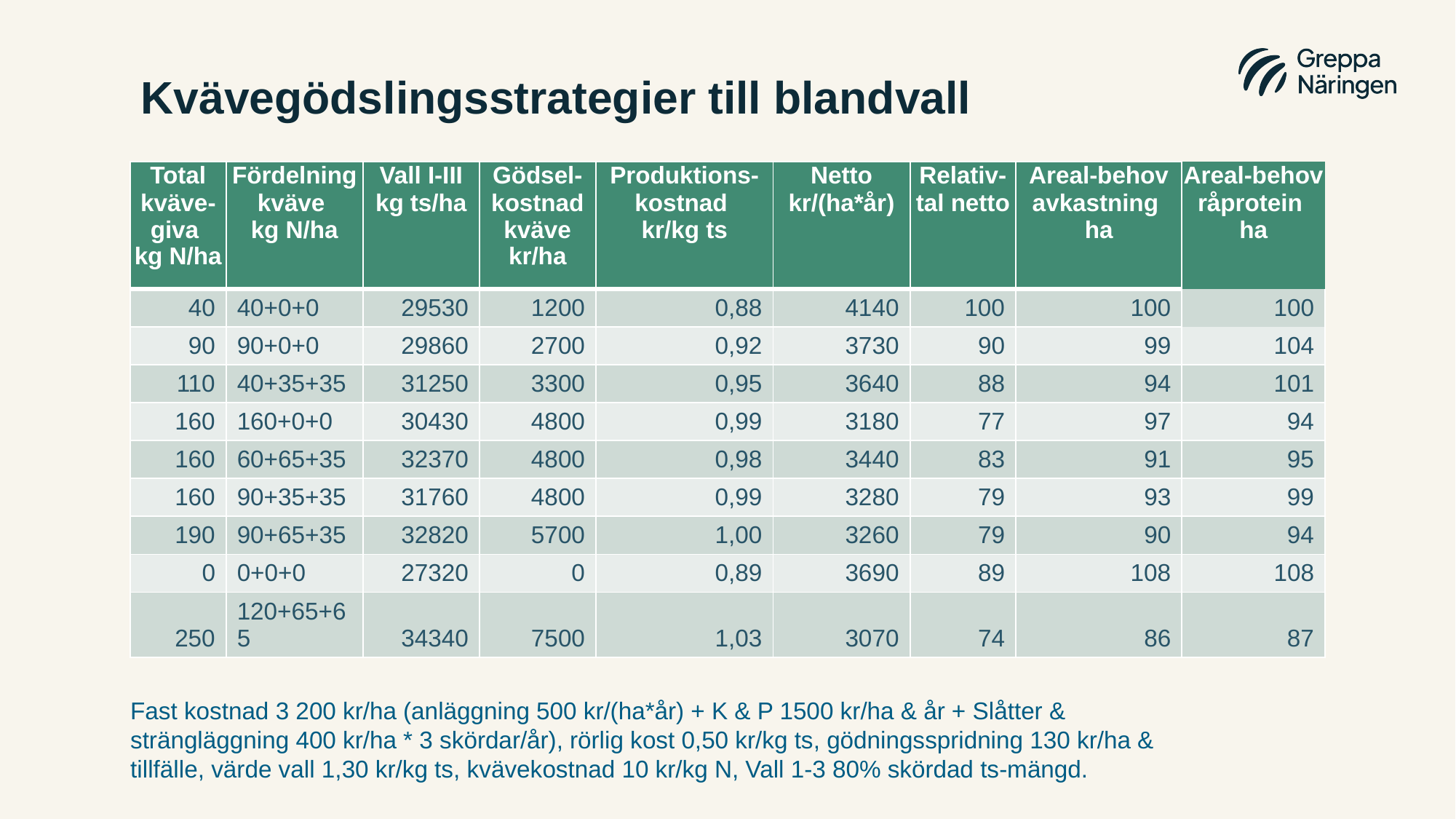

# Kvävegödslingsstrategier till blandvall
| Total kväve-giva kg N/ha | Fördelning kväve kg N/ha | Vall I-III kg ts/ha | Gödsel-kostnad kväve kr/ha | Produktions-kostnad kr/kg ts | Netto kr/(ha\*år) | Relativ-tal netto | Areal-behov avkastning ha | Areal-behov råprotein ha |
| --- | --- | --- | --- | --- | --- | --- | --- | --- |
| 40 | 40+0+0 | 29530 | 1200 | 0,88 | 4140 | 100 | 100 | 100 |
| 90 | 90+0+0 | 29860 | 2700 | 0,92 | 3730 | 90 | 99 | 104 |
| 110 | 40+35+35 | 31250 | 3300 | 0,95 | 3640 | 88 | 94 | 101 |
| 160 | 160+0+0 | 30430 | 4800 | 0,99 | 3180 | 77 | 97 | 94 |
| 160 | 60+65+35 | 32370 | 4800 | 0,98 | 3440 | 83 | 91 | 95 |
| 160 | 90+35+35 | 31760 | 4800 | 0,99 | 3280 | 79 | 93 | 99 |
| 190 | 90+65+35 | 32820 | 5700 | 1,00 | 3260 | 79 | 90 | 94 |
| 0 | 0+0+0 | 27320 | 0 | 0,89 | 3690 | 89 | 108 | 108 |
| 250 | 120+65+65 | 34340 | 7500 | 1,03 | 3070 | 74 | 86 | 87 |
Fast kostnad 3 200 kr/ha (anläggning 500 kr/(ha*år) + K & P 1500 kr/ha & år + Slåtter & strängläggning 400 kr/ha * 3 skördar/år), rörlig kost 0,50 kr/kg ts, gödningsspridning 130 kr/ha & tillfälle, värde vall 1,30 kr/kg ts, kvävekostnad 10 kr/kg N, Vall 1-3 80% skördad ts-mängd.